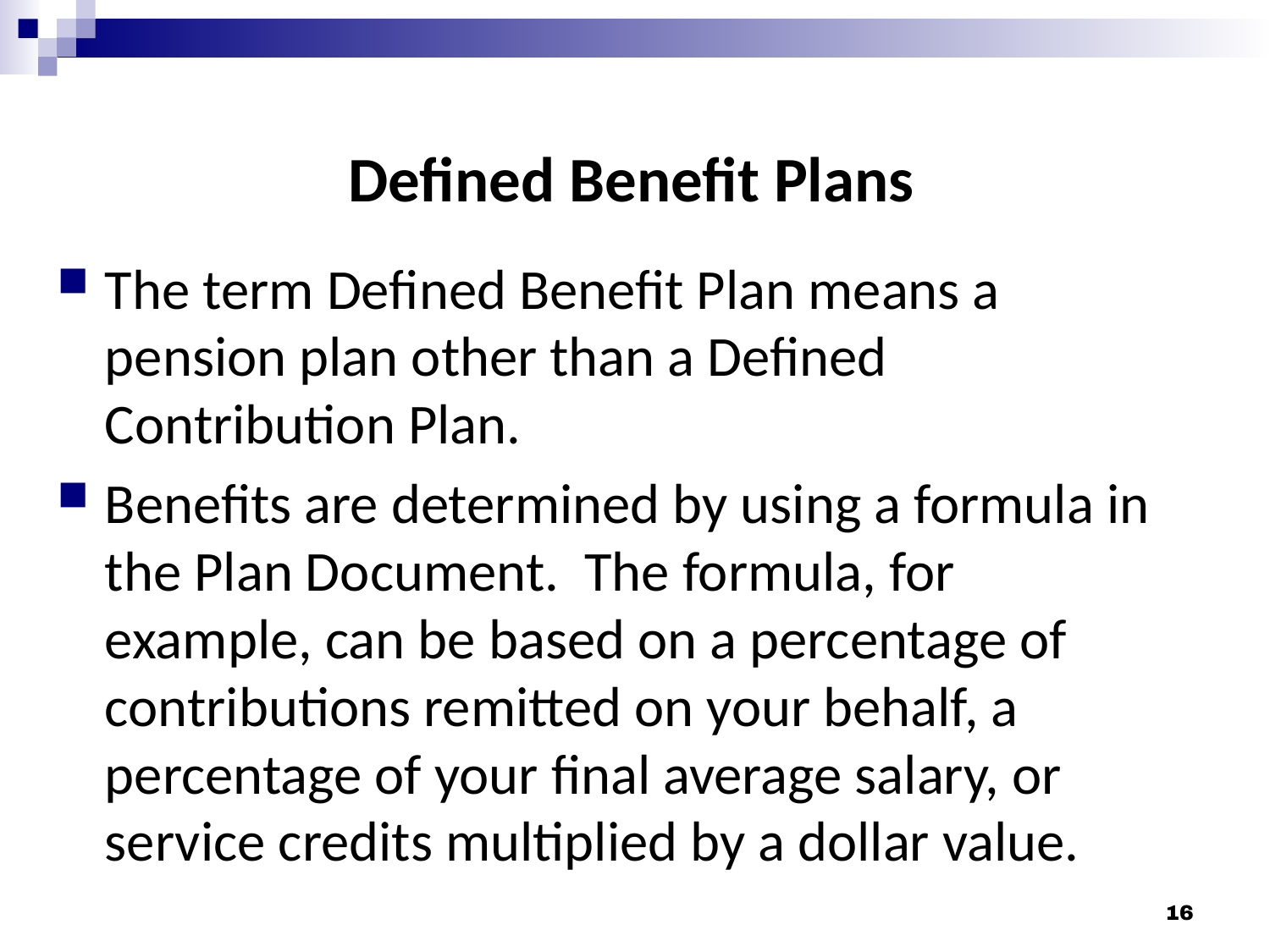

# Defined Benefit Plans
The term Defined Benefit Plan means a pension plan other than a Defined Contribution Plan.
Benefits are determined by using a formula in the Plan Document.  The formula, for example, can be based on a percentage of contributions remitted on your behalf, a percentage of your final average salary, or  service credits multiplied by a dollar value.

16